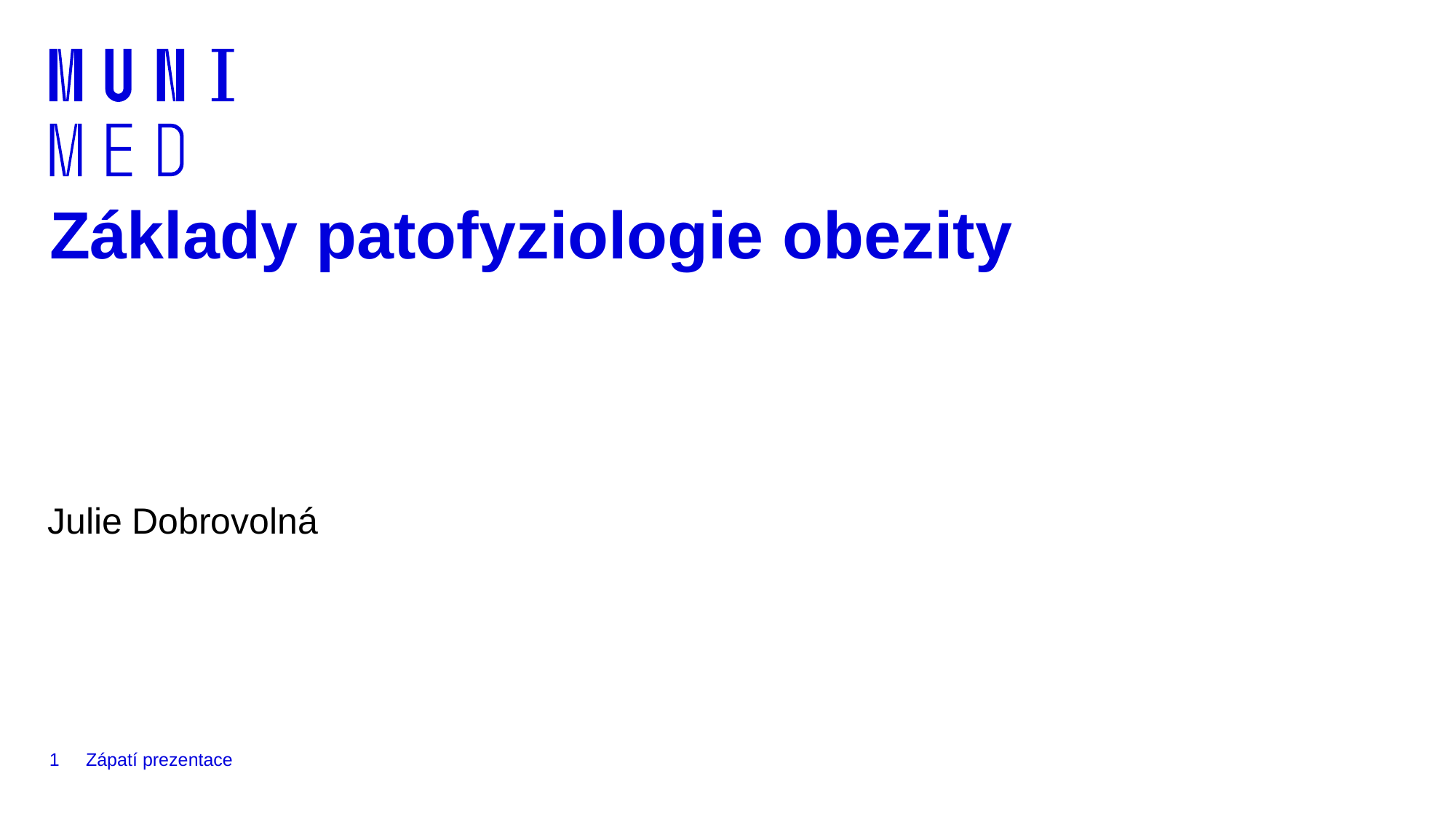

# Základy patofyziologie obezity
Julie Dobrovolná
1
Zápatí prezentace